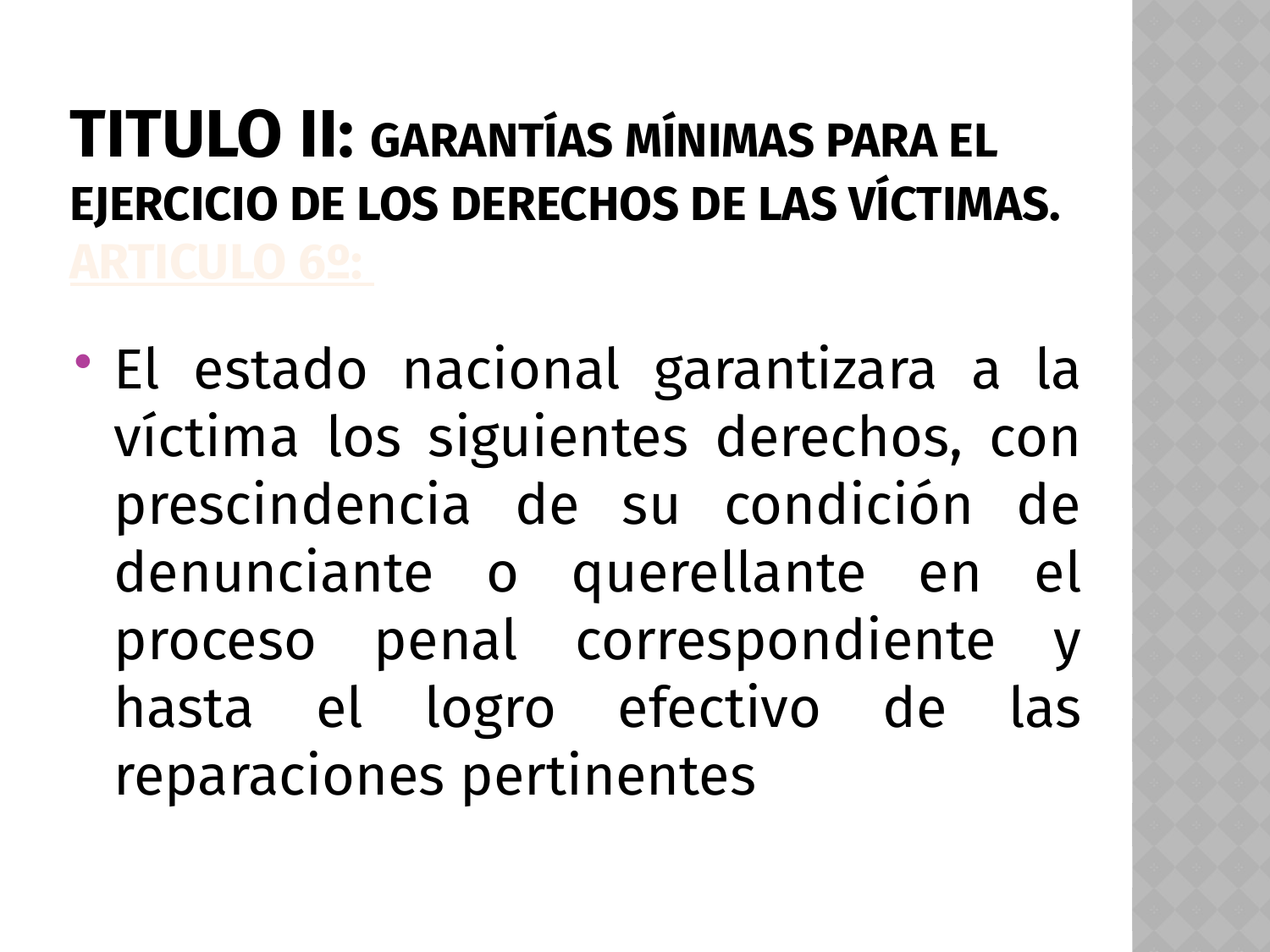

# Titulo ii: garantías mínimas para el ejercicio de los derechos de las víctimas. Articulo 6º:
El estado nacional garantizara a la víctima los siguientes derechos, con prescindencia de su condición de denunciante o querellante en el proceso penal correspondiente y hasta el logro efectivo de las reparaciones pertinentes